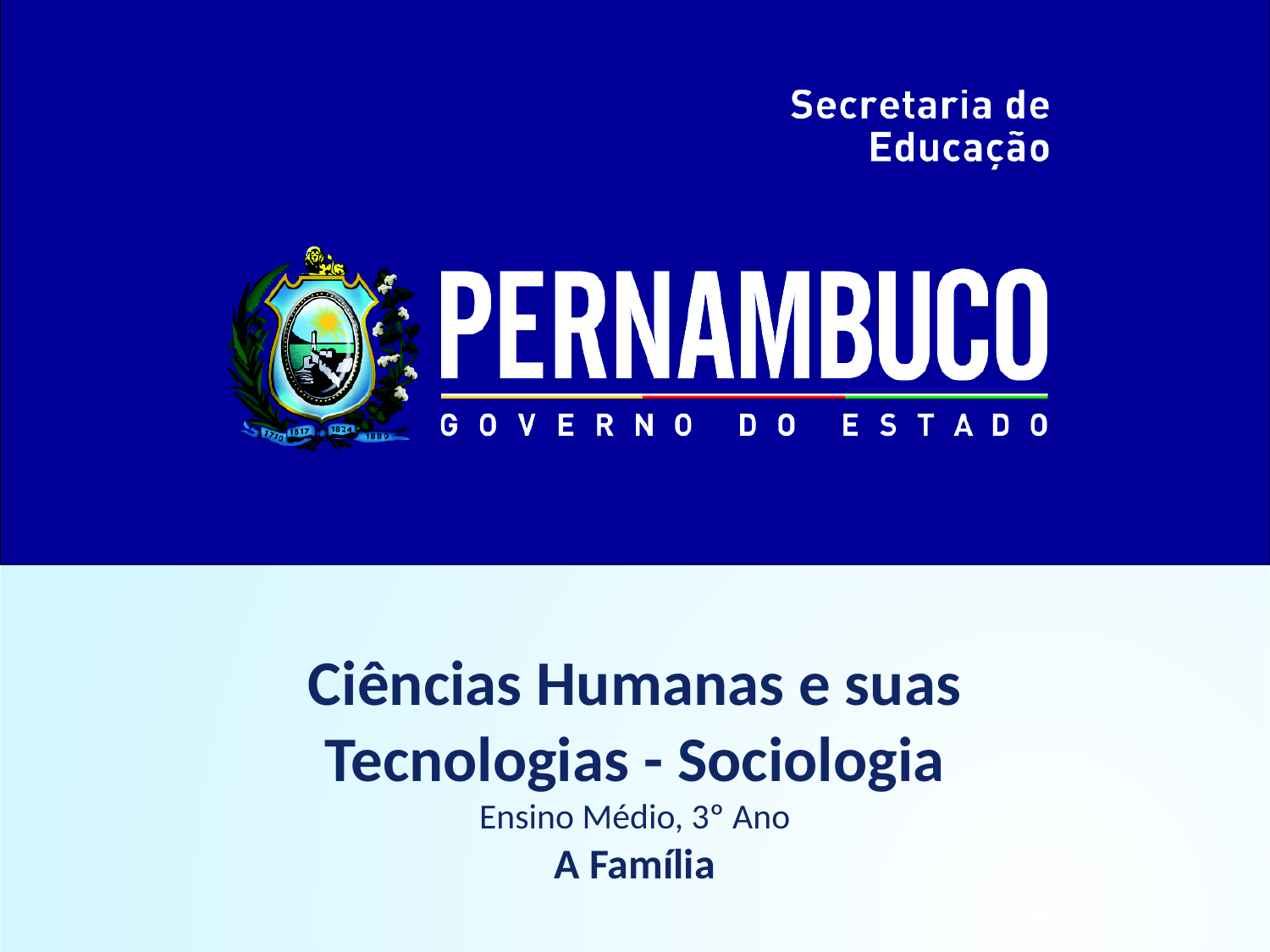

Ciências Humanas e suas
Tecnologias - Sociologia
Ensino Médio, 3º Ano
A Família